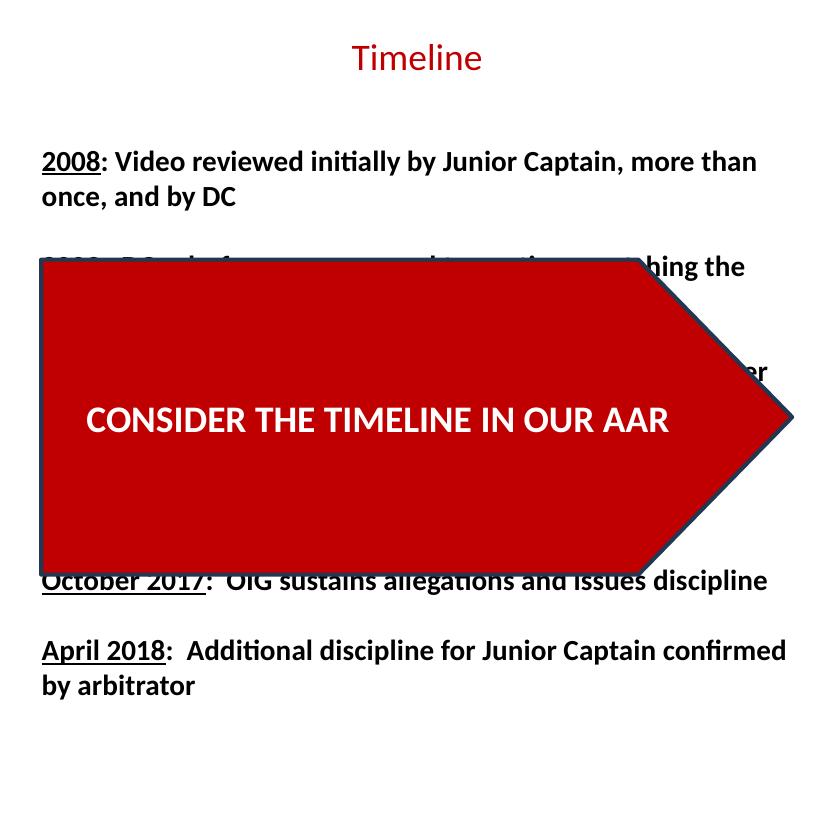

# Timeline
2008: Video reviewed initially by Junior Captain, more than once, and by DC

2009:  DC asks for new password to continue watching the video

May 2017:   FF learned of disclosures for the first time   after DC advised FF’s husband, also an HFD member, that he had seen video

May 2017:  FF files OIG Complaint

October 2017:  OIG sustains allegations and issues discipline

April 2018:  Additional discipline for Junior Captain confirmed by arbitrator

CONSIDER THE TIMELINE IN OUR AAR